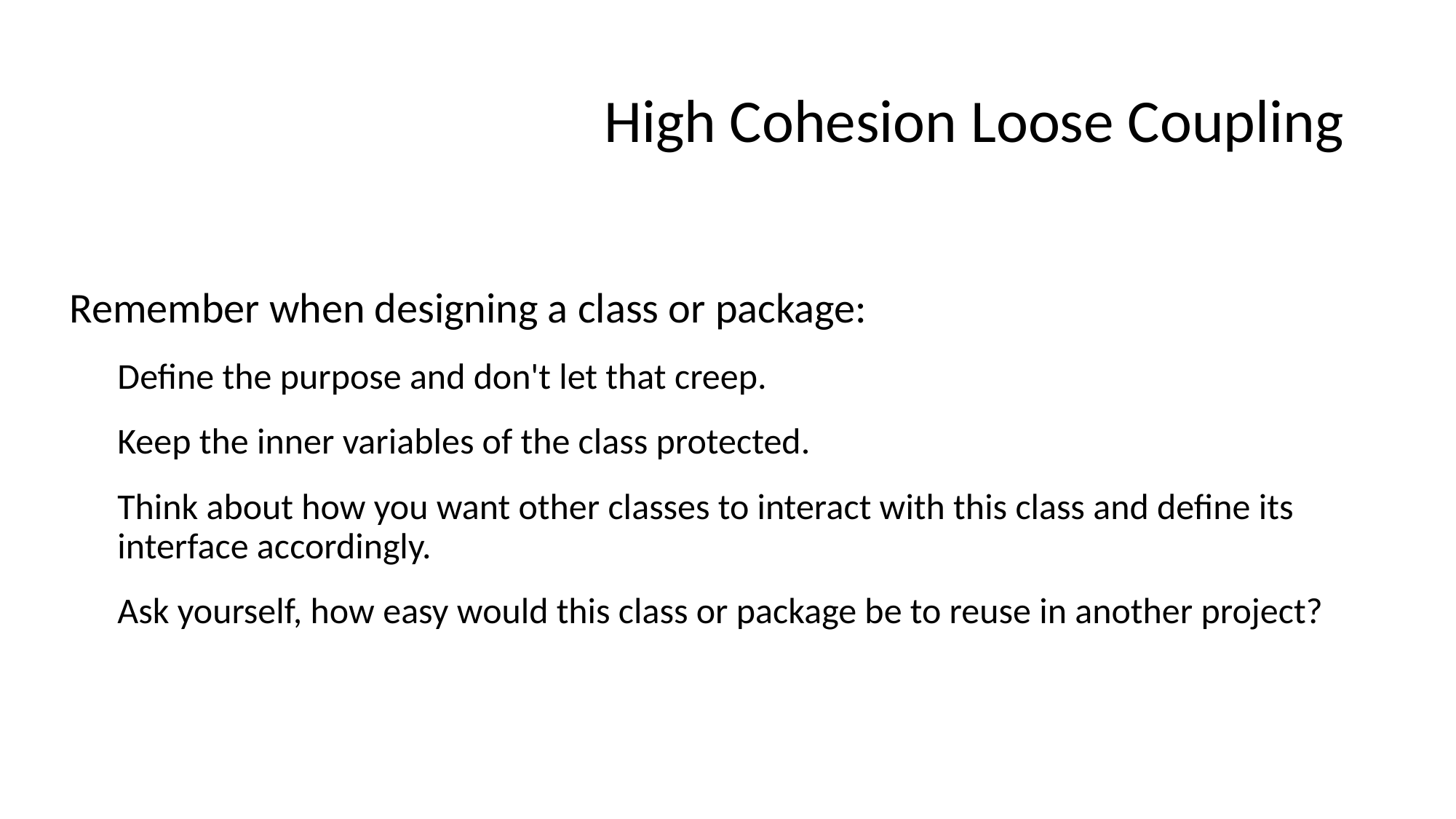

# High Cohesion Loose Coupling
Remember when designing a class or package:
Define the purpose and don't let that creep.
Keep the inner variables of the class protected.
Think about how you want other classes to interact with this class and define its interface accordingly.
Ask yourself, how easy would this class or package be to reuse in another project?